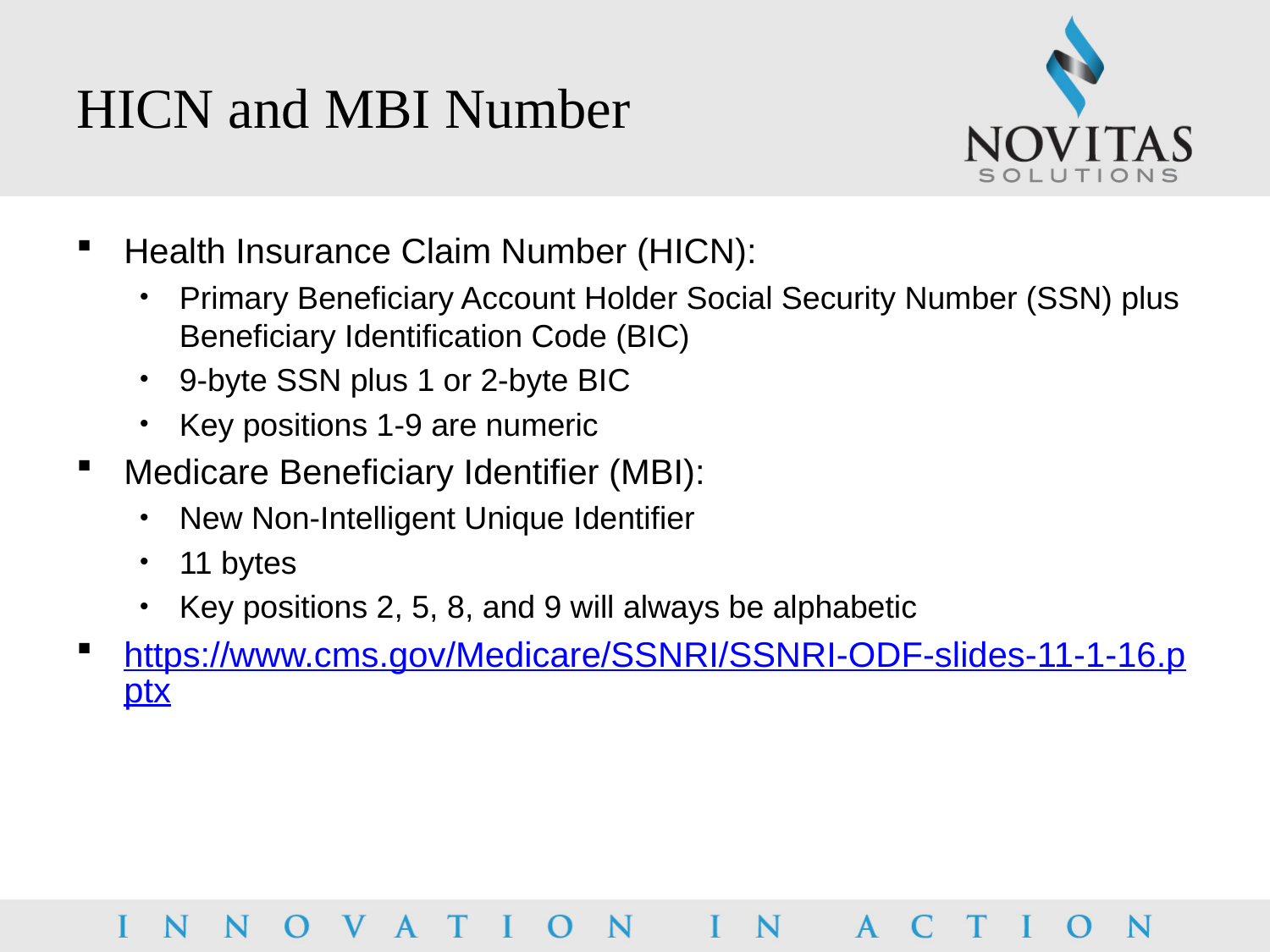

# HICN and MBI Number
Health Insurance Claim Number (HICN):
Primary Beneficiary Account Holder Social Security Number (SSN) plus Beneficiary Identification Code (BIC)
9-byte SSN plus 1 or 2-byte BIC
Key positions 1-9 are numeric
Medicare Beneficiary Identifier (MBI):
New Non-Intelligent Unique Identifier
11 bytes
Key positions 2, 5, 8, and 9 will always be alphabetic
https://www.cms.gov/Medicare/SSNRI/SSNRI-ODF-slides-11-1-16.pptx